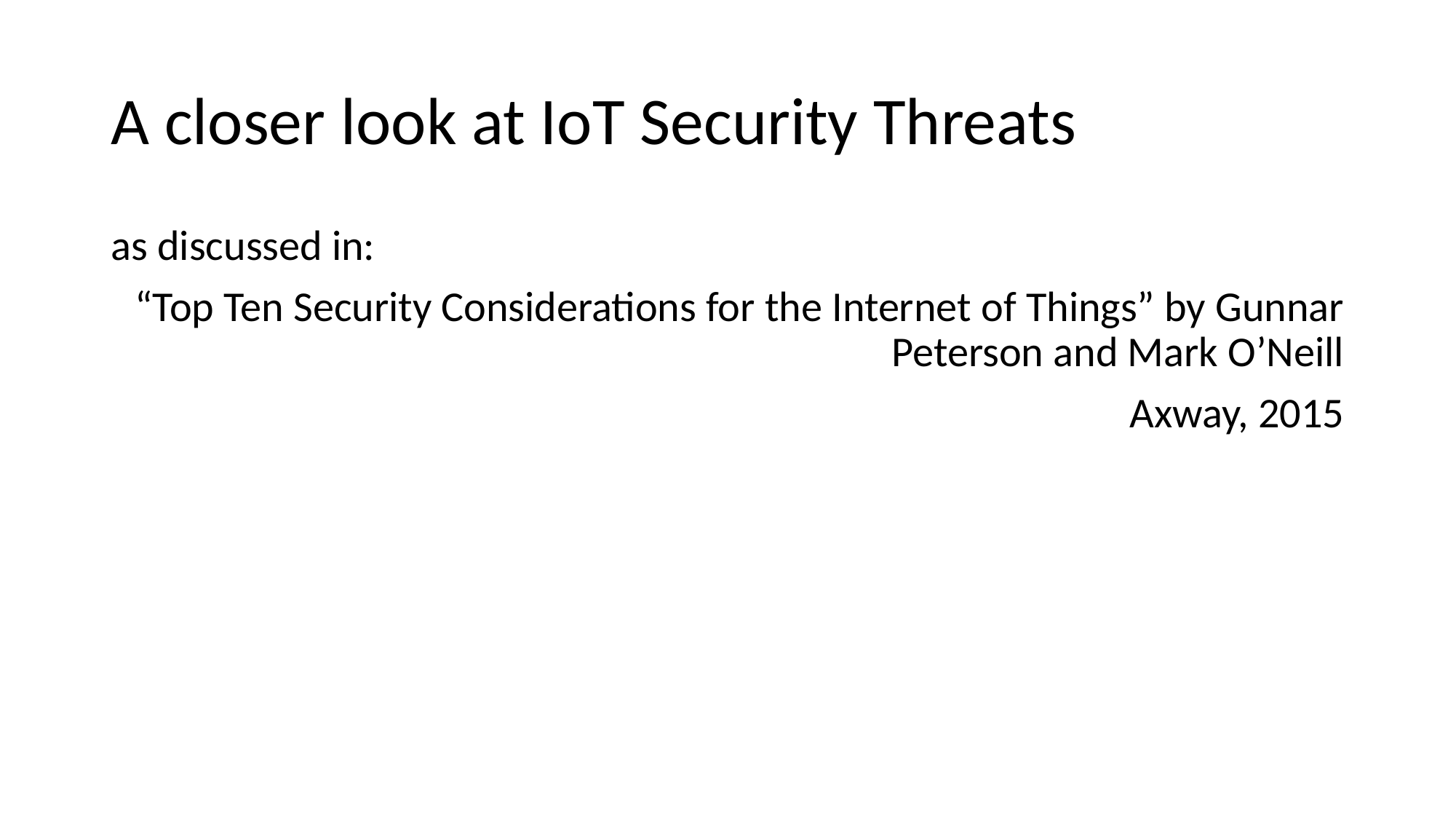

# A closer look at IoT Security Threats
as discussed in:
“Top Ten Security Considerations for the Internet of Things” by Gunnar Peterson and Mark O’Neill
Axway, 2015